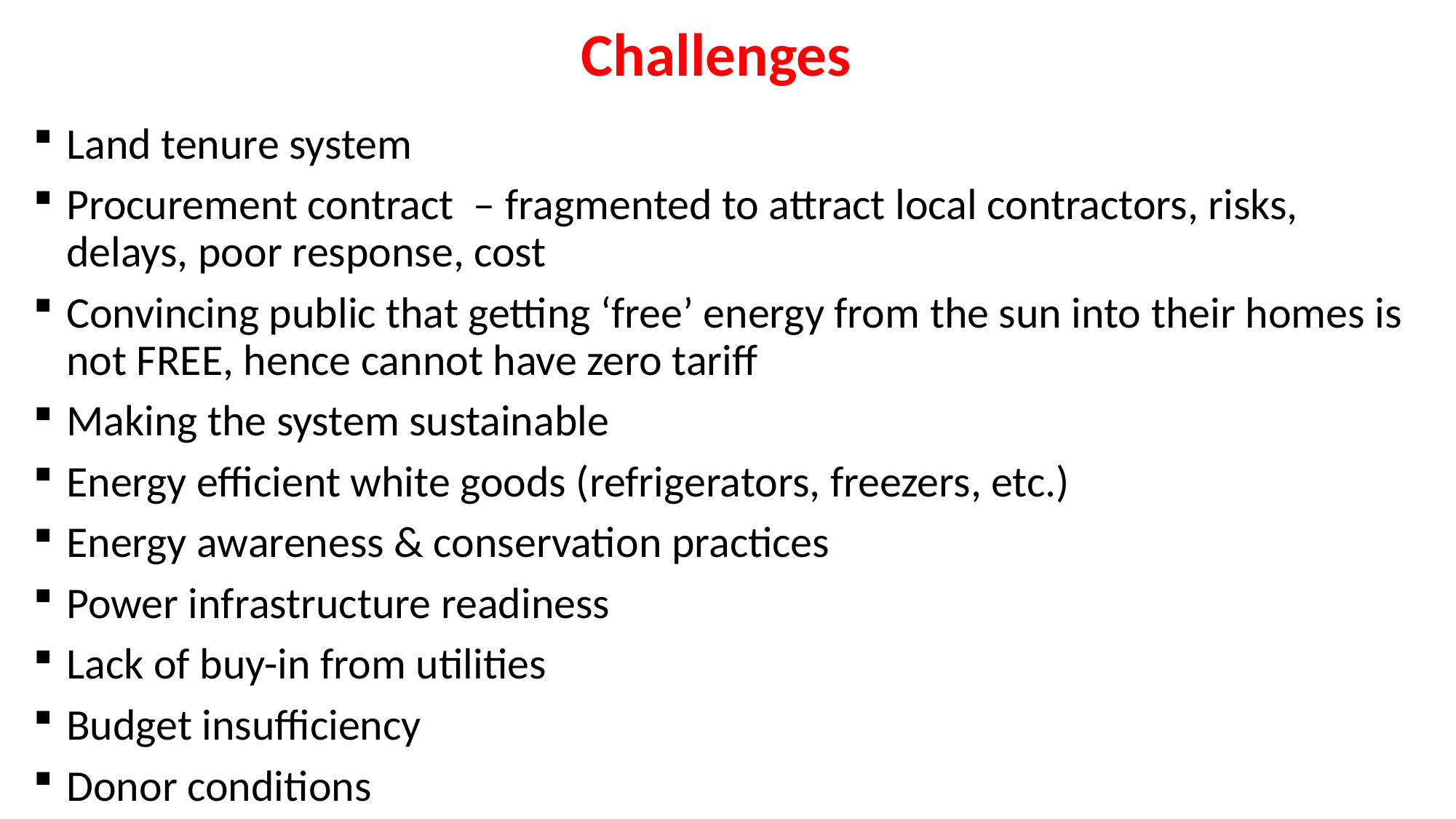

Challenges
Land tenure system
Procurement contract  – fragmented to attract local contractors, risks, delays, poor response, cost
Convincing public that getting ‘free’ energy from the sun into their homes is not FREE, hence cannot have zero tariff
Making the system sustainable
Energy efficient white goods (refrigerators, freezers, etc.)
Energy awareness & conservation practices
Power infrastructure readiness
Lack of buy-in from utilities
Budget insufficiency
Donor conditions